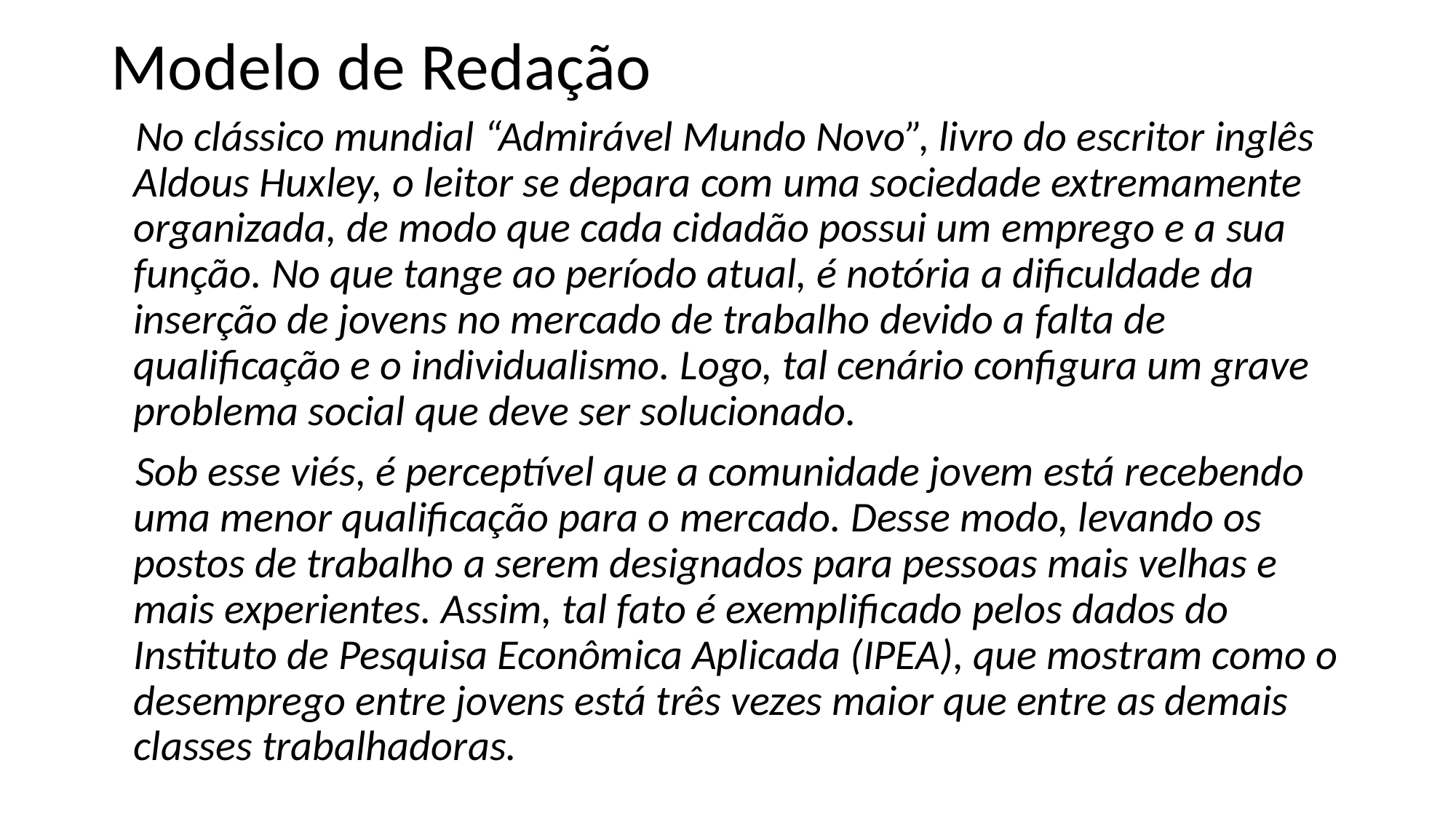

# Modelo de Redação
   No clássico mundial “Admirável Mundo Novo”, livro do escritor inglês Aldous Huxley, o leitor se depara com uma sociedade extremamente organizada, de modo que cada cidadão possui um emprego e a sua função. No que tange ao período atual, é notória a dificuldade da inserção de jovens no mercado de trabalho devido a falta de qualificação e o individualismo. Logo, tal cenário configura um grave problema social que deve ser solucionado.
   Sob esse viés, é perceptível que a comunidade jovem está recebendo uma menor qualificação para o mercado. Desse modo, levando os postos de trabalho a serem designados para pessoas mais velhas e mais experientes. Assim, tal fato é exemplificado pelos dados do Instituto de Pesquisa Econômica Aplicada (IPEA), que mostram como o desemprego entre jovens está três vezes maior que entre as demais classes trabalhadoras.